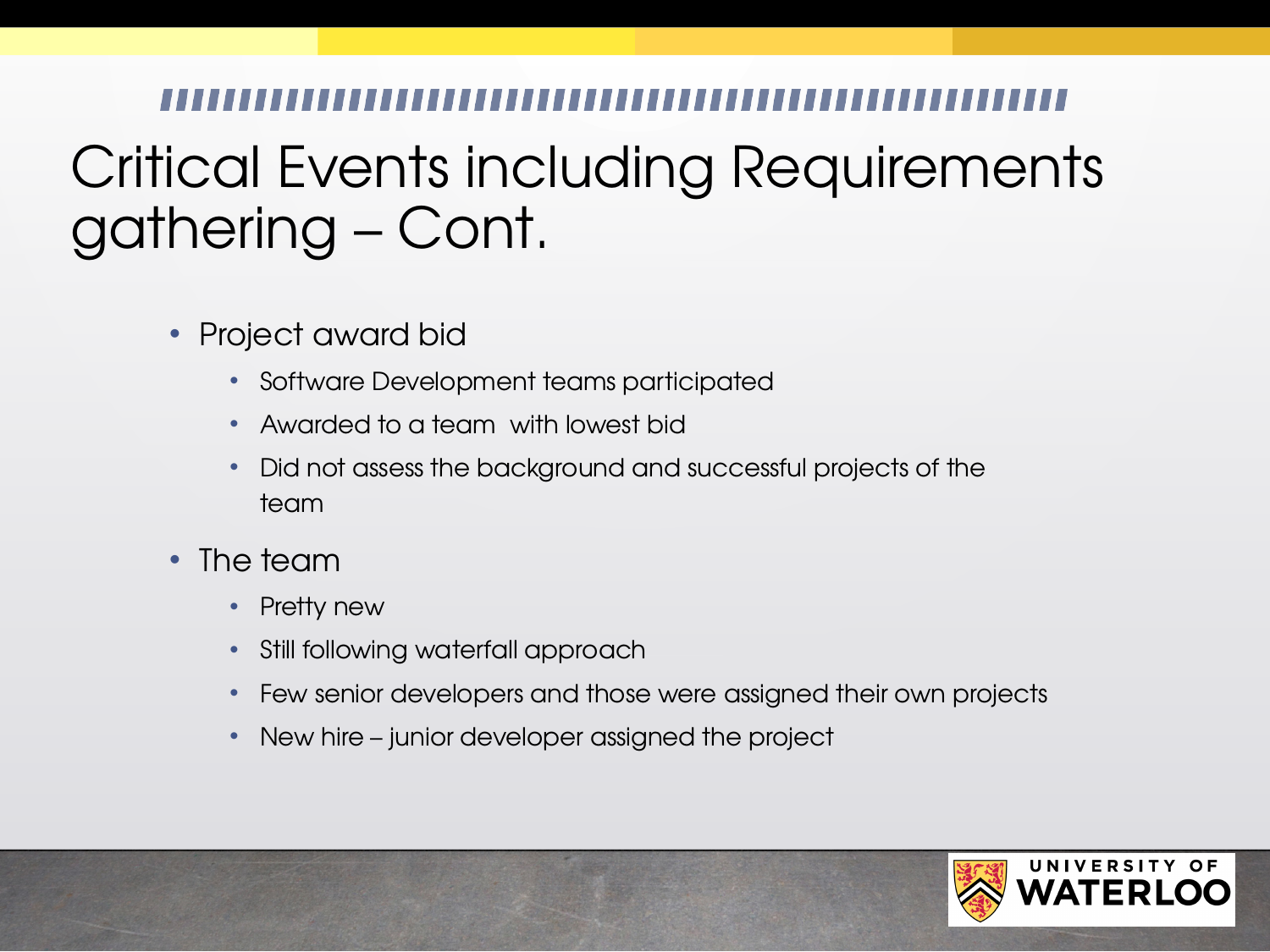

# Critical Events including Requirements gathering – Cont.
Project award bid
Software Development teams participated
Awarded to a team  with lowest bid
Did not assess the background and successful projects of the team
The team
Pretty new
Still following waterfall approach
Few senior developers and those were assigned their own projects
New hire – junior developer assigned the project